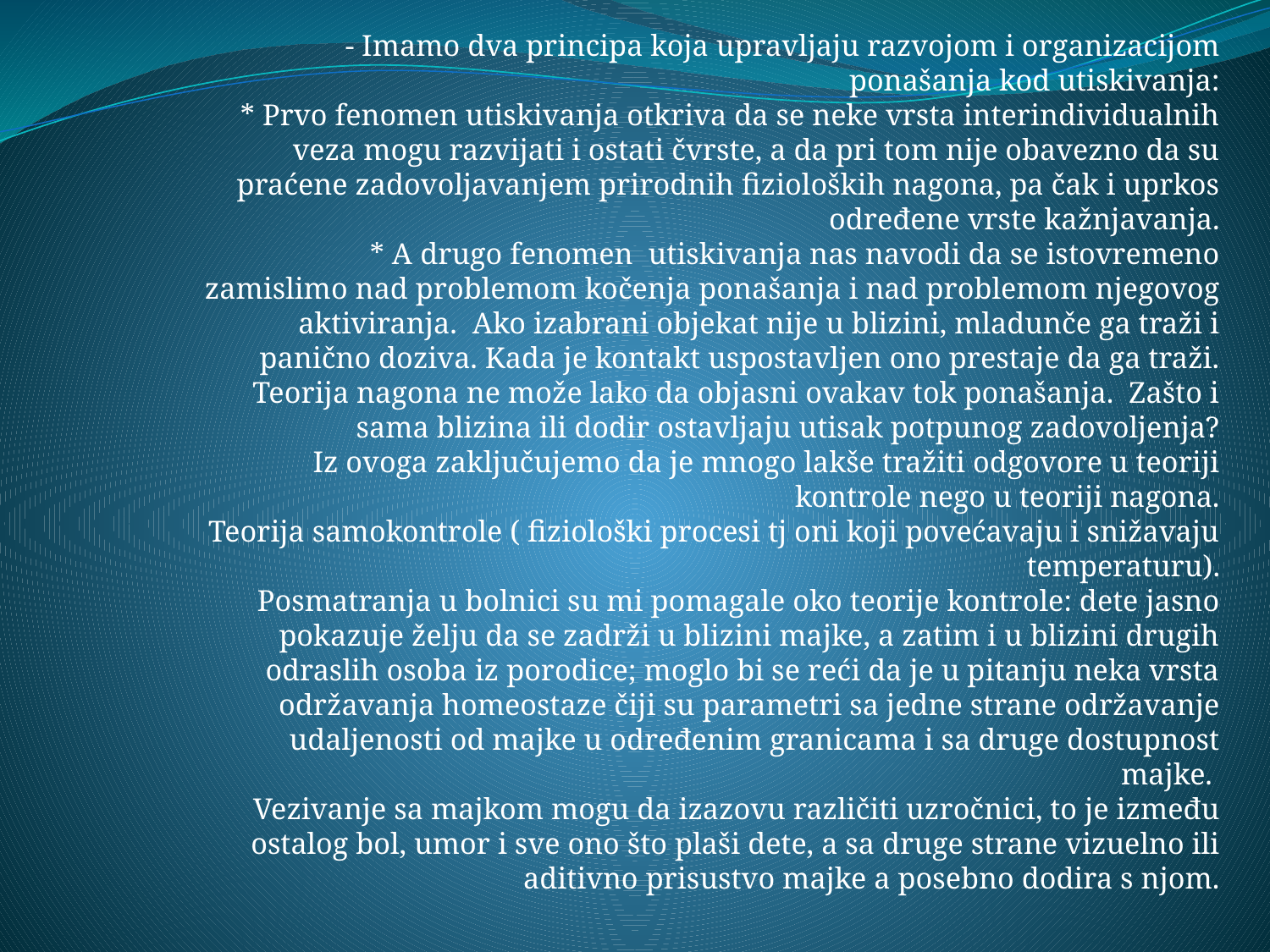

- Imamo dva principa koja upravljaju razvojom i organizacijom ponašanja kod utiskivanja:
   * Prvo fenomen utiskivanja otkriva da se neke vrsta interindividualnih veza mogu razvijati i ostati čvrste, a da pri tom nije obavezno da su praćene zadovoljavanjem prirodnih fizioloških nagona, pa čak i uprkos određene vrste kažnjavanja.
   * A drugo fenomen  utiskivanja nas navodi da se istovremeno zamislimo nad problemom kočenja ponašanja i nad problemom njegovog aktiviranja.  Ako izabrani objekat nije u blizini, mladunče ga traži i panično doziva. Kada je kontakt uspostavljen ono prestaje da ga traži.
 Teorija nagona ne može lako da objasni ovakav tok ponašanja.  Zašto i sama blizina ili dodir ostavljaju utisak potpunog zadovoljenja?
Iz ovoga zaključujemo da je mnogo lakše tražiti odgovore u teoriji kontrole nego u teoriji nagona.
Teorija samokontrole ( fiziološki procesi tj oni koji povećavaju i snižavaju temperaturu).
Posmatranja u bolnici su mi pomagale oko teorije kontrole: dete jasno pokazuje želju da se zadrži u blizini majke, a zatim i u blizini drugih odraslih osoba iz porodice; moglo bi se reći da je u pitanju neka vrsta održavanja homeostaze čiji su parametri sa jedne strane održavanje udaljenosti od majke u određenim granicama i sa druge dostupnost majke.
Vezivanje sa majkom mogu da izazovu različiti uzročnici, to je između ostalog bol, umor i sve ono što plaši dete, a sa druge strane vizuelno ili aditivno prisustvo majke a posebno dodira s njom.